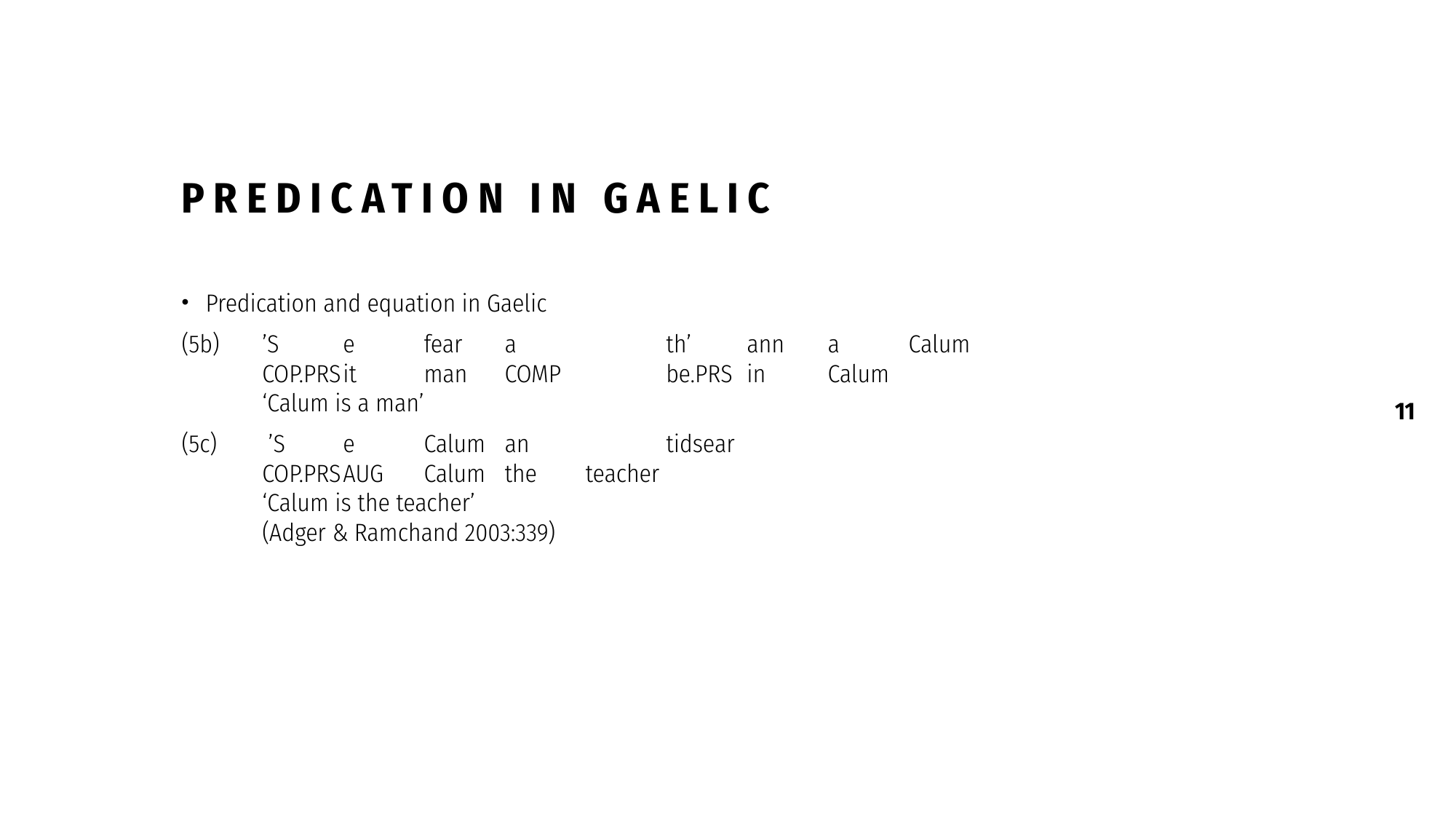

# Predication in Gaelic
Predication and equation in Gaelic
(5b) 	’S 										e			fear		a									th’								ann		a		Calum
							COP.PRS		it			man		COMP		be.PRS		in		Calum
							‘Calum is a man’
(5c)		 ’S 											e						Calum		an		tidsear
								COP.PRS		AUG	Calum		the	teacher
								‘Calum is the teacher’
								(Adger & Ramchand 2003:339)
11